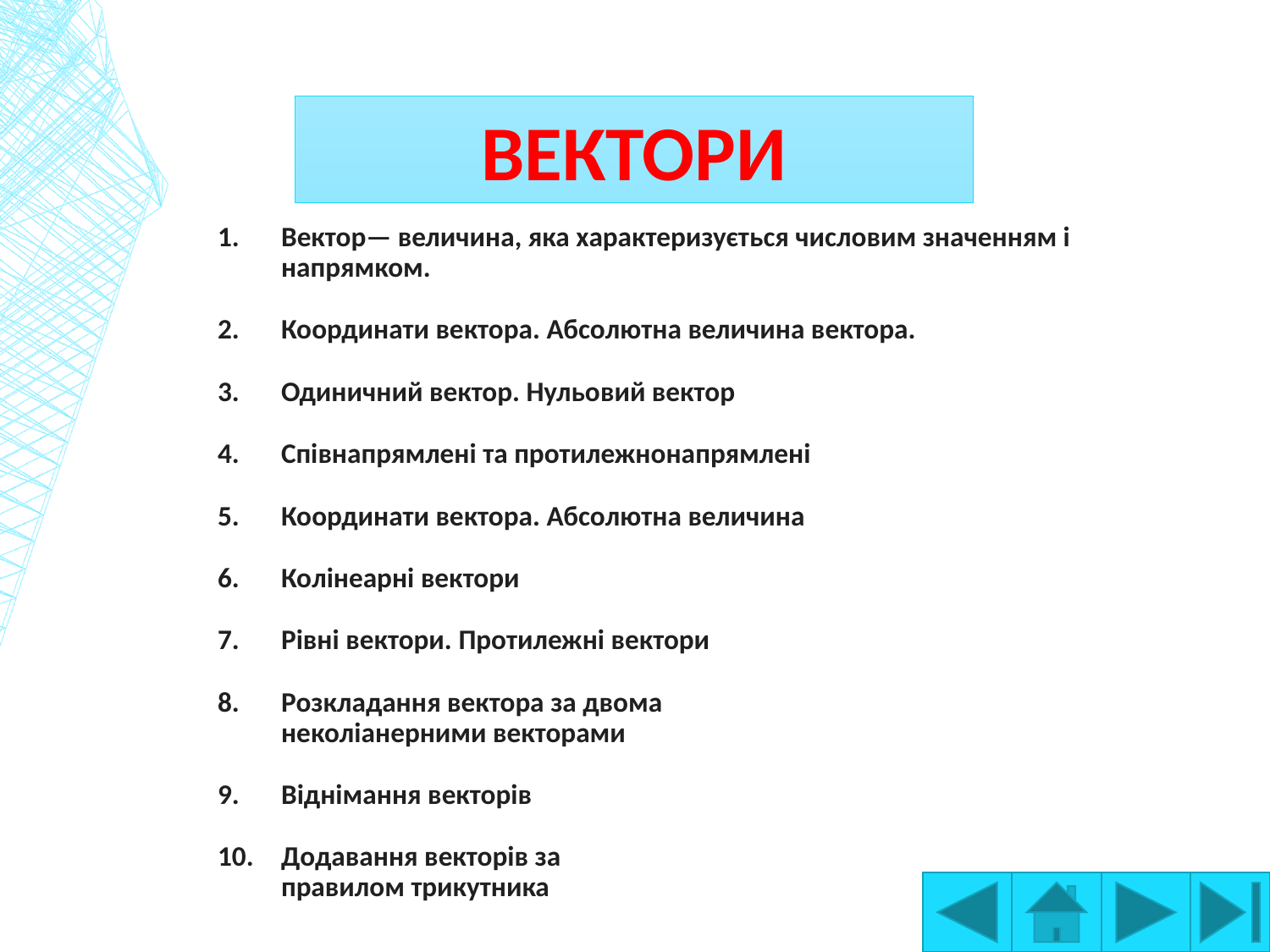

# Вектори
Вектор— величина, яка характеризується числовим значенням і напрямком.
Координати вектора. Абсолютна величина вектора.
Одиничний вектор. Нульовий вектор
Співнапрямлені та протилежнонапрямлені
Координати вектора. Абсолютна величина
Колінеарні вектори
Рівні вектори. Протилежні вектори
Розкладання вектора за двома
неколіанерними векторами
Віднімання векторів
Додавання векторів за
правилом трикутника